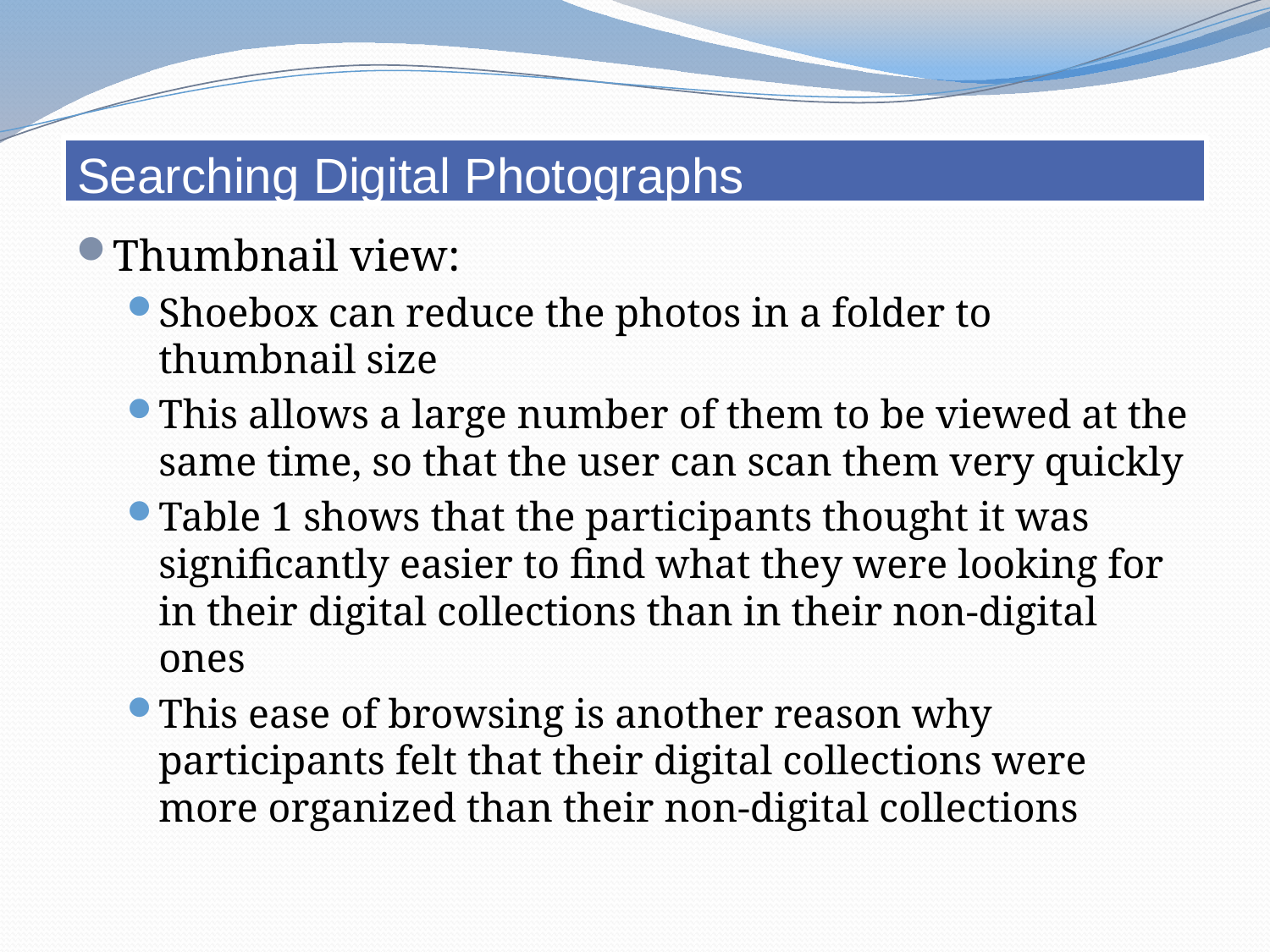

# Searching Digital Photographs
Thumbnail view:
Shoebox can reduce the photos in a folder to thumbnail size
This allows a large number of them to be viewed at the same time, so that the user can scan them very quickly
Table 1 shows that the participants thought it was significantly easier to find what they were looking for in their digital collections than in their non-digital ones
This ease of browsing is another reason why participants felt that their digital collections were more organized than their non-digital collections